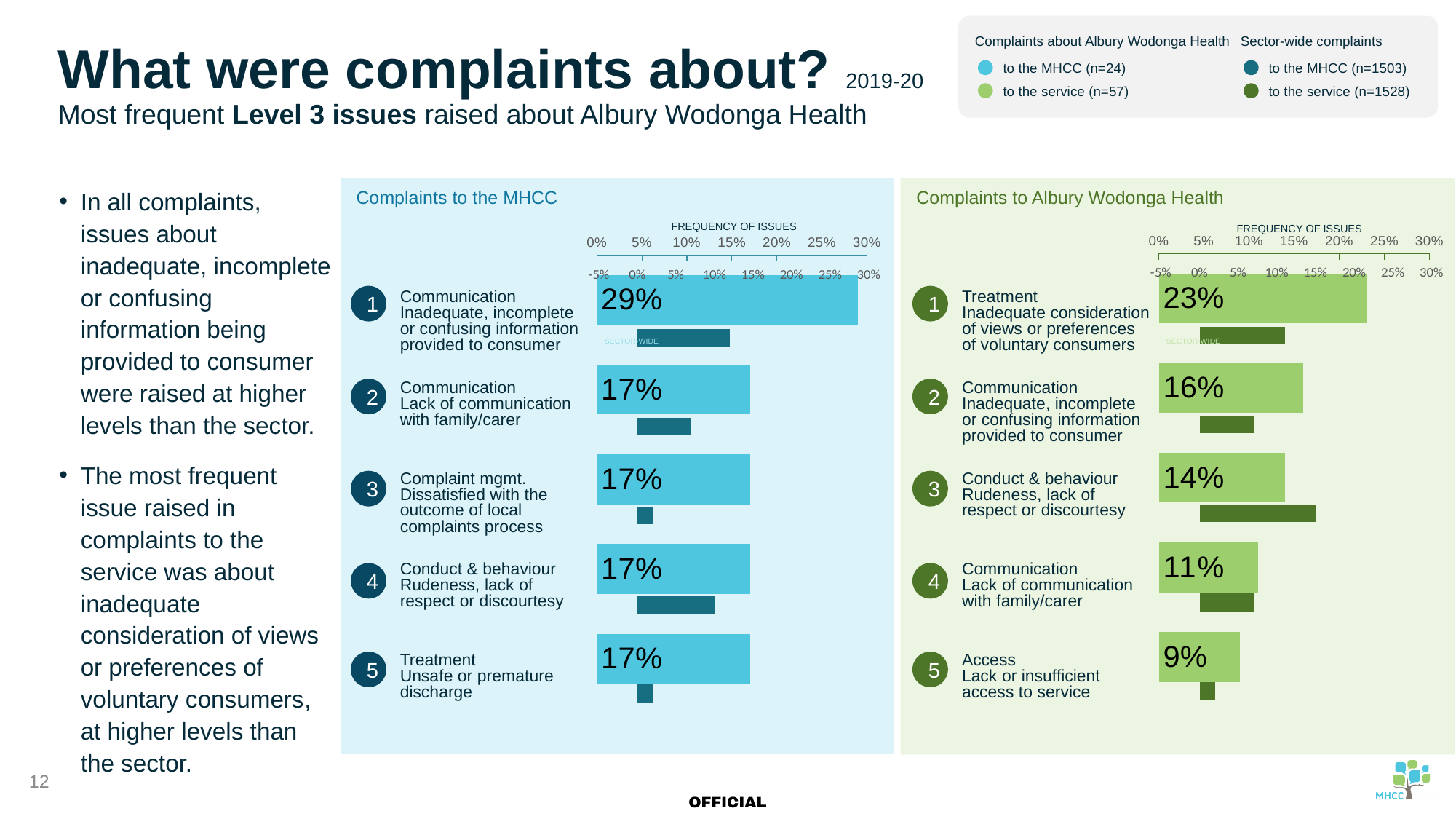

Complaints about Albury Wodonga Health
to the MHCC (n=24)

to the service (n=57)

Sector-wide complaints
to the MHCC (n=1503)

to the service (n=1528)

What were complaints about? 2019-20
Most frequent Level 3 issues raised about Albury Wodonga Health

In all complaints, issues about inadequate, incomplete or confusing information being provided to consumer were raised at higher levels than the sector.
The most frequent issue raised in complaints to the service was about inadequate consideration of views or preferences of voluntary consumers, at higher levels than the sector.

Complaints to the MHCC
Complaints to Albury Wodonga Health
FREQUENCY OF ISSUES
FREQUENCY OF ISSUES

### Chart

| Category |  |
|---|---|

### Chart

| Category |  |
|---|---|

### Chart

| Category |  |
|---|---|

### Chart

| Category |  |
|---|---|
1
1
Communication
Inadequate, incomplete or confusing information provided to consumer
Treatment
Inadequate consideration of views or preferences of voluntary consumers
SECTOR-WIDE
SECTOR-WIDE
2
2
Communication
Lack of communication with family/carer
Communication
Inadequate, incomplete or confusing information provided to consumer
3
3
Complaint mgmt.
Dissatisfied with the outcome of local complaints process
Conduct & behaviour
Rudeness, lack of
respect or discourtesy
Conduct & behaviour
Rudeness, lack of
respect or discourtesy
Communication
Lack of communication with family/carer
4
4
5
5
Treatment
Unsafe or premature discharge
Access
Lack or insufficient access to service